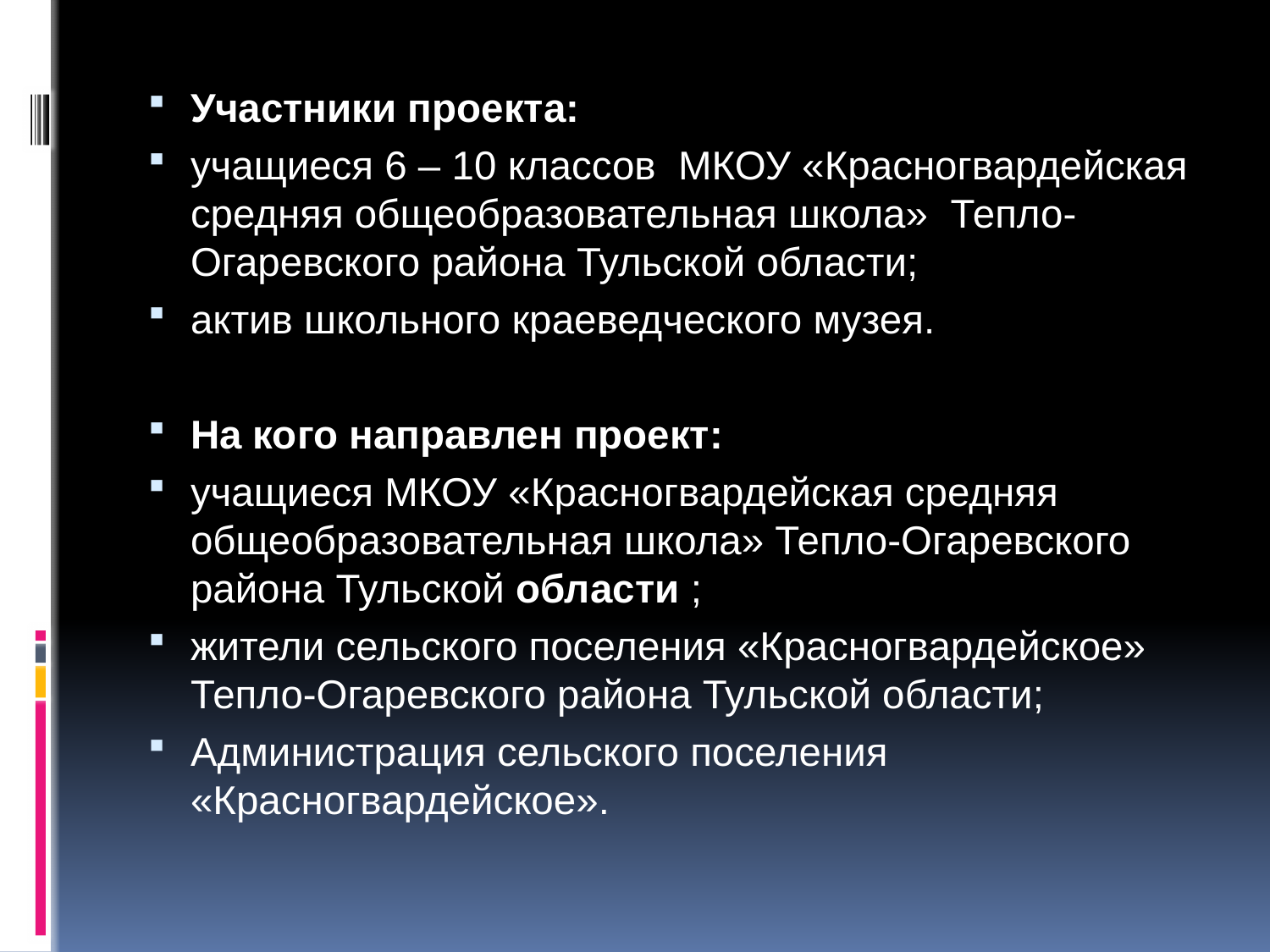

#
Участники проекта:
учащиеся 6 – 10 классов  МКОУ «Красногвардейская средняя общеобразовательная школа»  Тепло-Огаревского района Тульской области;
актив школьного краеведческого музея.

На кого направлен проект:
учащиеся МКОУ «Красногвардейская средняя общеобразовательная школа» Тепло-Огаревского района Тульской области ;
жители сельского поселения «Красногвардейское» Тепло-Огаревского района Тульской области;
Администрация сельского поселения «Красногвардейское».